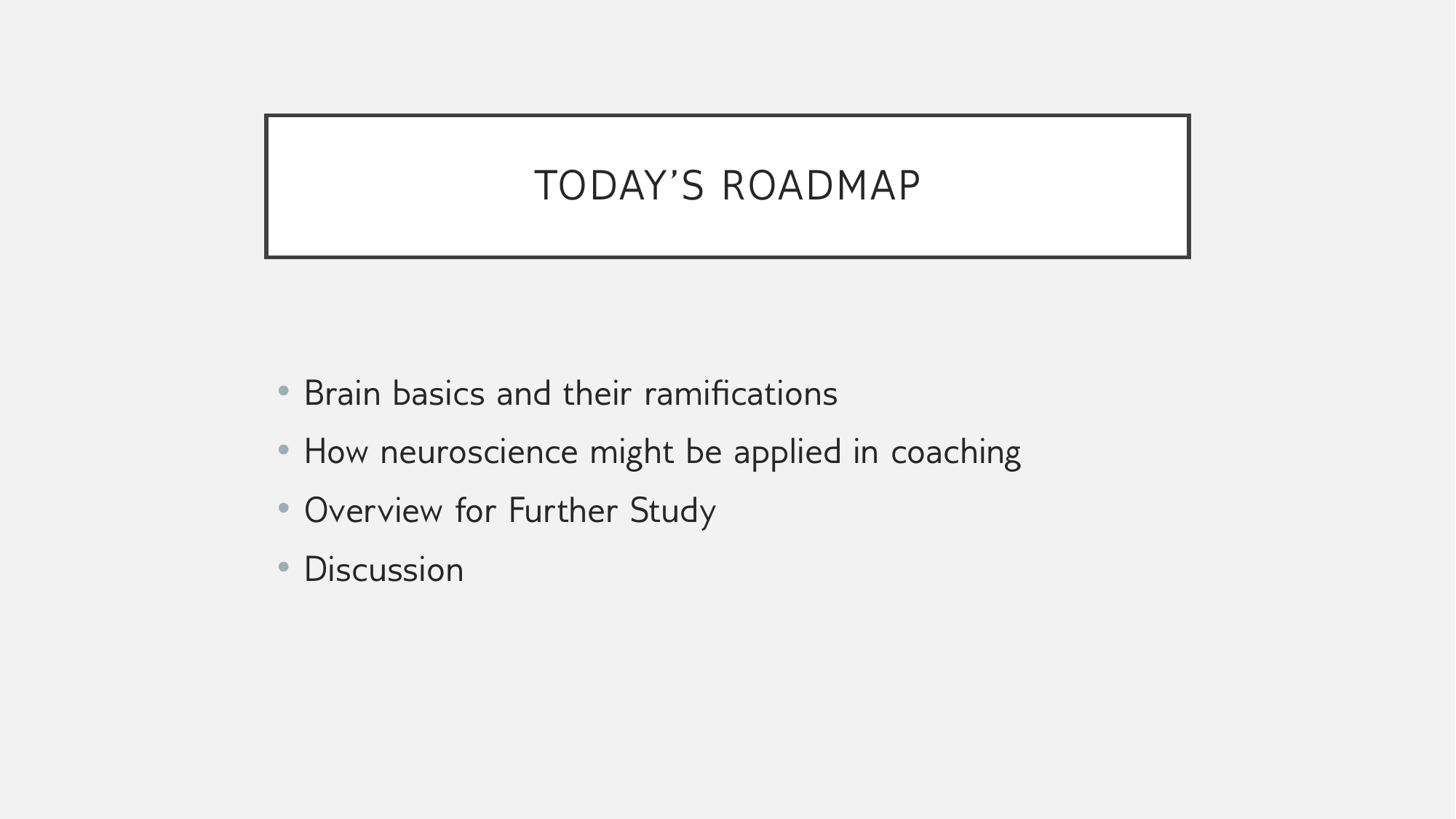

# Today’s roadmap

Brain basics and their ramifications
How neuroscience might be applied in coaching
Overview for Further Study
Discussion